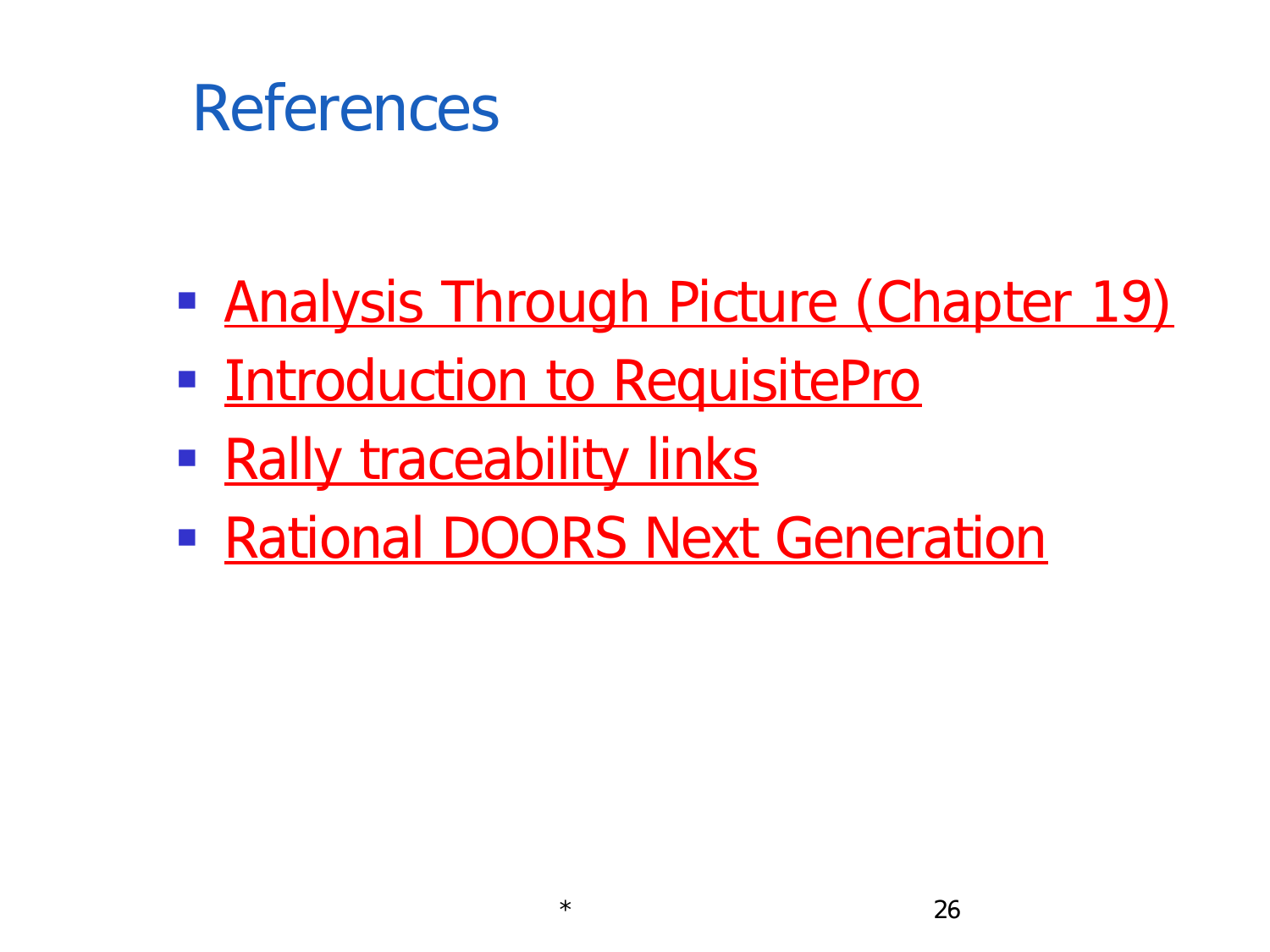

# References

Analysis Through Picture (Chapter 19)
Introduction to RequisitePro
Rally traceability links
Rational DOORS Next Generation
*
26